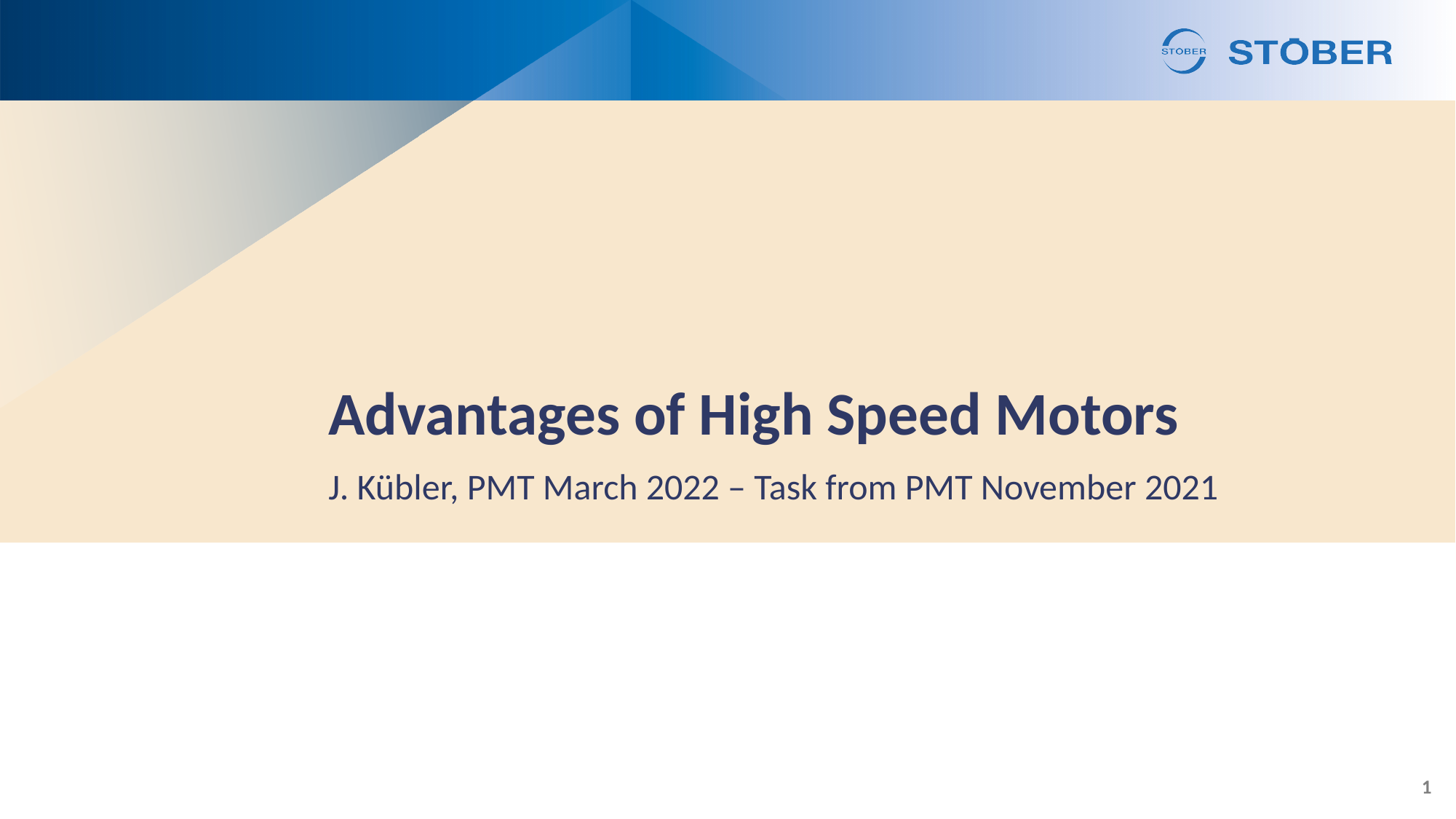

# Advantages of High Speed Motors
J. Kübler, PMT March 2022 – Task from PMT November 2021